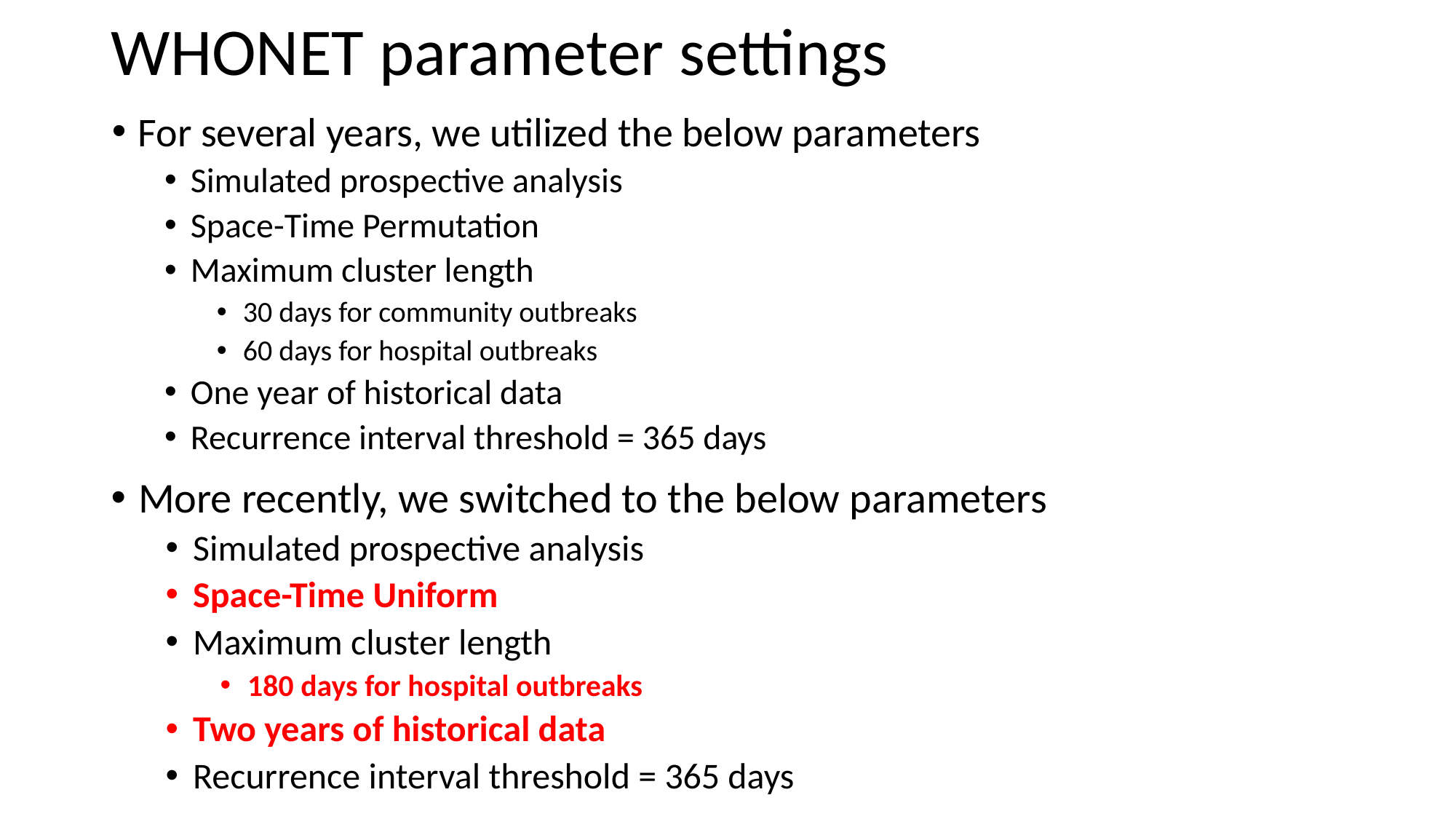

# WHONET parameter settings
For several years, we utilized the below parameters
Simulated prospective analysis
Space-Time Permutation
Maximum cluster length
30 days for community outbreaks
60 days for hospital outbreaks
One year of historical data
Recurrence interval threshold = 365 days
More recently, we switched to the below parameters
Simulated prospective analysis
Space-Time Uniform
Maximum cluster length
180 days for hospital outbreaks
Two years of historical data
Recurrence interval threshold = 365 days